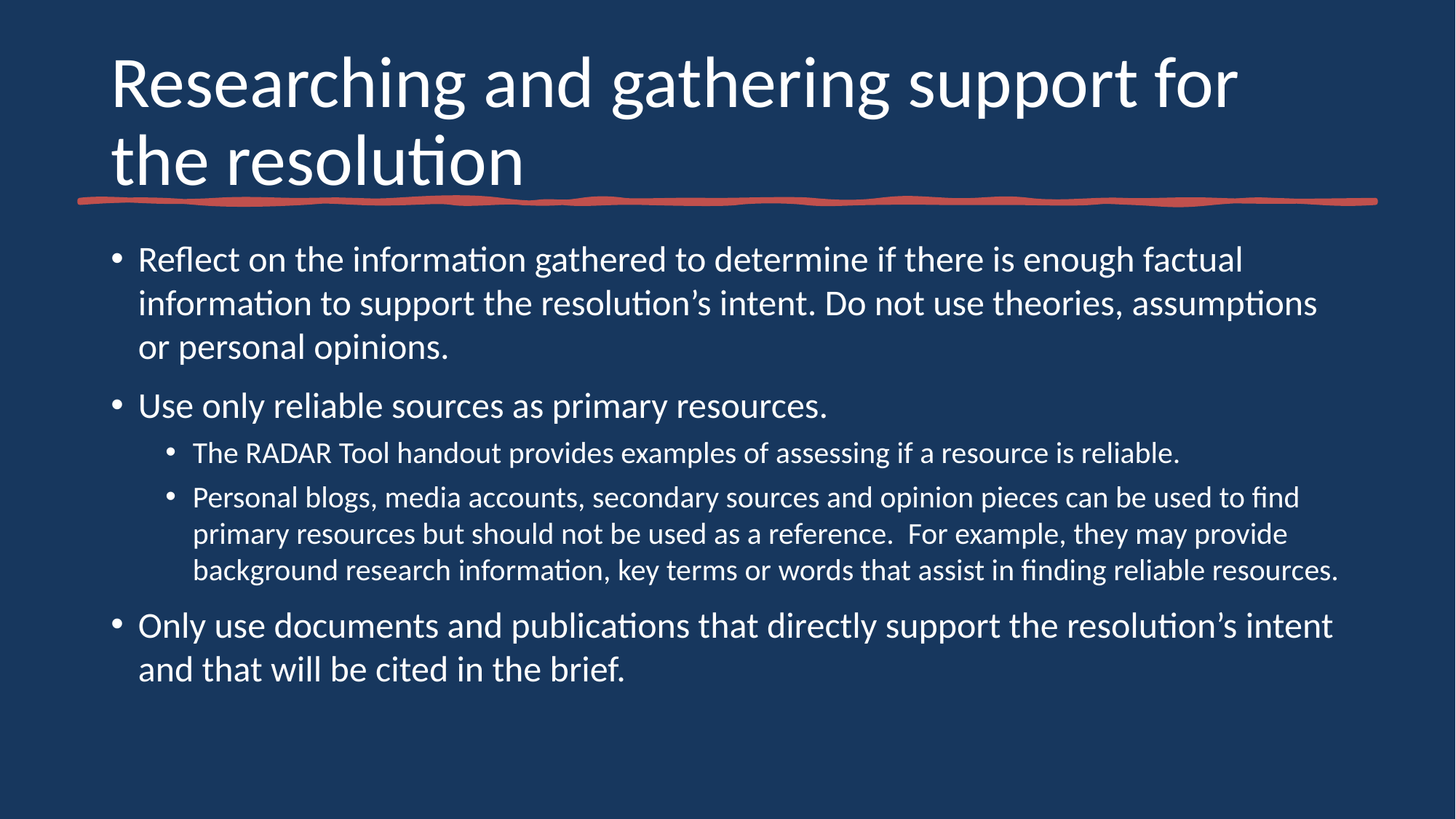

# Researching and gathering support for the resolution

Reflect on the information gathered to determine if there is enough factual information to support the resolution’s intent. Do not use theories, assumptions or personal opinions.
Use only reliable sources as primary resources.
The RADAR Tool handout provides examples of assessing if a resource is reliable.
Personal blogs, media accounts, secondary sources and opinion pieces can be used to find primary resources but should not be used as a reference.  For example, they may provide background research information, key terms or words that assist in finding reliable resources.
Only use documents and publications that directly support the resolution’s intent and that will be cited in the brief.